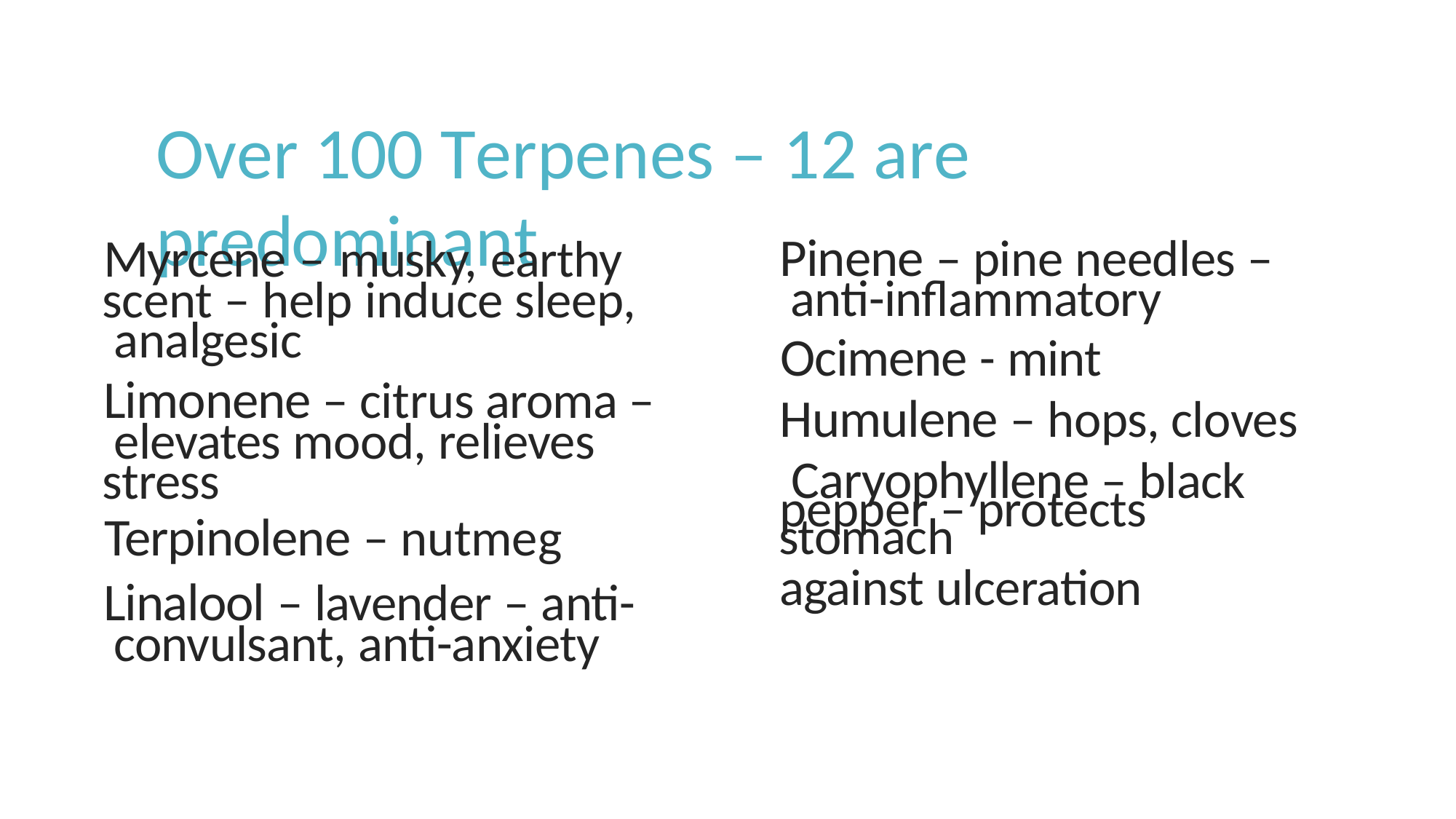

# Over 100 Terpenes – 12 are predominant
Myrcene – musky, earthy  scent – help induce sleep,  analgesic
Limonene – citrus aroma –  elevates mood, relieves  stress
Terpinolene – nutmeg
Linalool – lavender – anti-  convulsant, anti-anxiety
Pinene – pine needles –  anti-inflammatory
Ocimene - mint  Humulene – hops, cloves  Caryophyllene – black
pepper – protects stomach
against ulceration